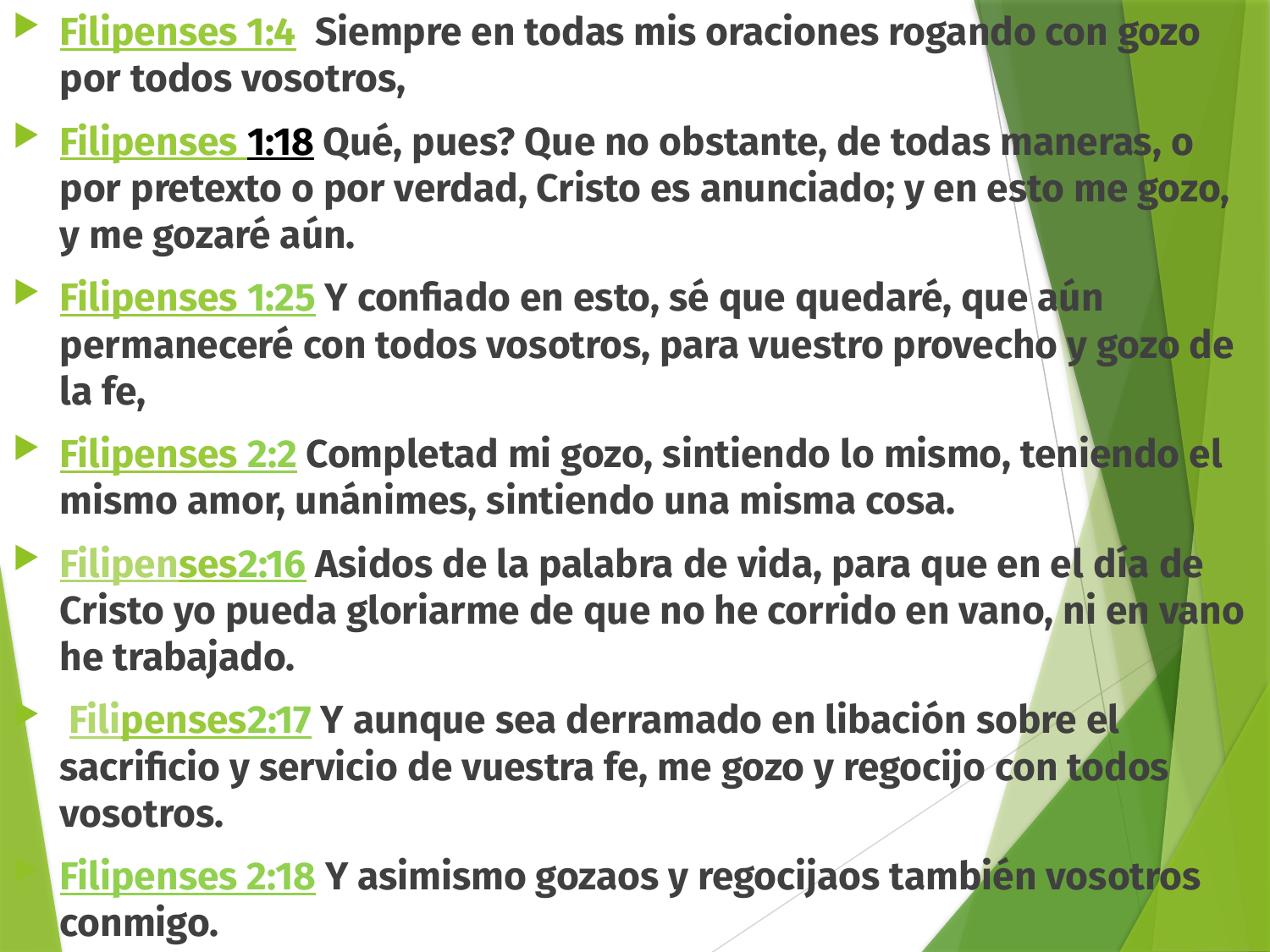

Filipenses 1:4  Siempre en todas mis oraciones rogando con gozo por todos vosotros,
Filipenses 1:18 Qué, pues? Que no obstante, de todas maneras, o por pretexto o por verdad, Cristo es anunciado; y en esto me gozo, y me gozaré aún.
Filipenses 1:25 Y confiado en esto, sé que quedaré, que aún permaneceré con todos vosotros, para vuestro provecho y gozo de la fe,
Filipenses 2:2 Completad mi gozo, sintiendo lo mismo, teniendo el mismo amor, unánimes, sintiendo una misma cosa.
Filipenses2:16 Asidos de la palabra de vida, para que en el día de Cristo yo pueda gloriarme de que no he corrido en vano, ni en vano he trabajado.
 Filipenses2:17 Y aunque sea derramado en libación sobre el sacrificio y servicio de vuestra fe, me gozo y regocijo con todos vosotros.
Filipenses 2:18 Y asimismo gozaos y regocijaos también vosotros conmigo.